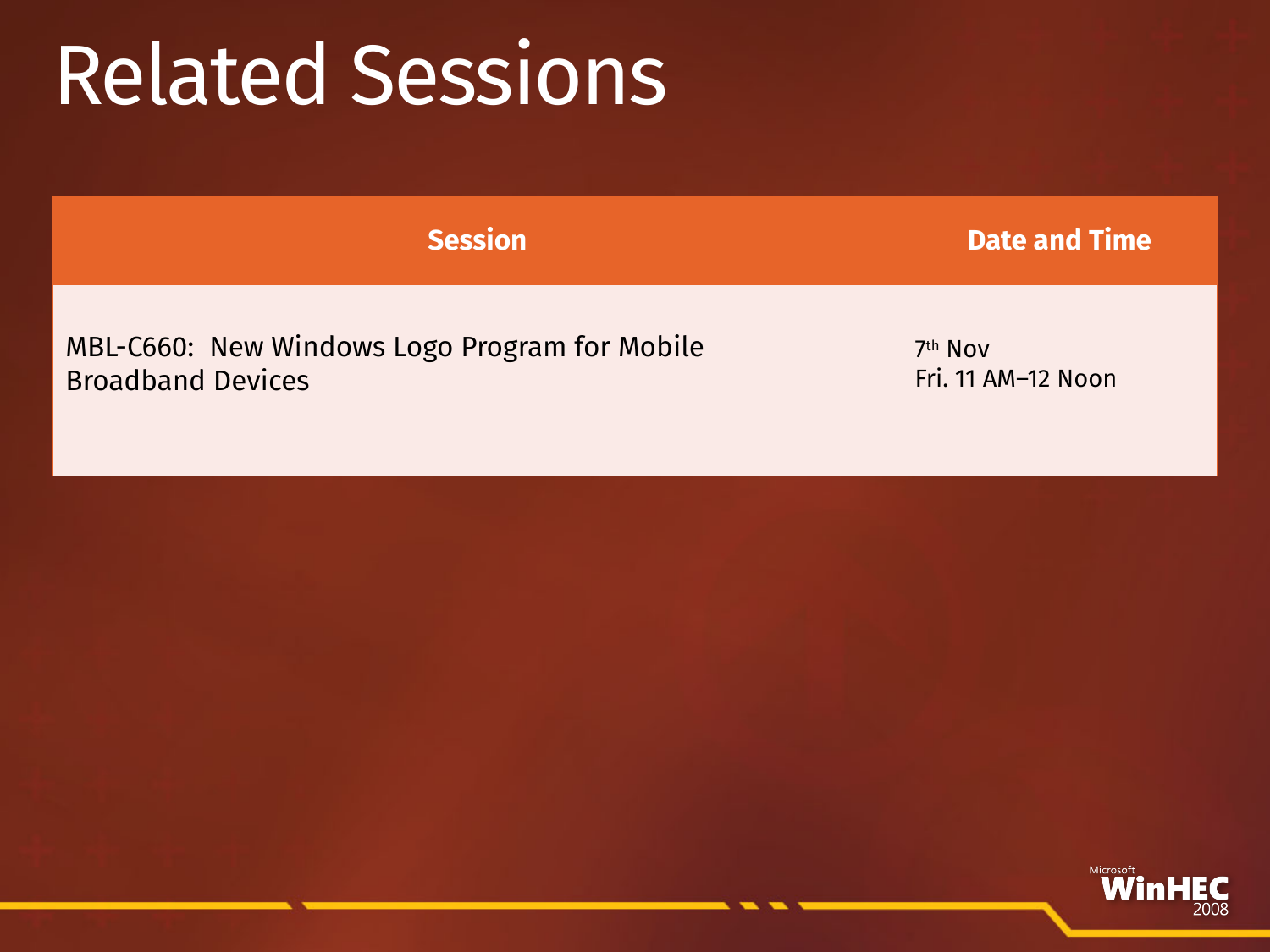

# Related Sessions
| Session | Date and Time |
| --- | --- |
| MBL-C660: New Windows Logo Program for Mobile Broadband Devices | 7th Nov Fri. 11 AM–12 Noon |